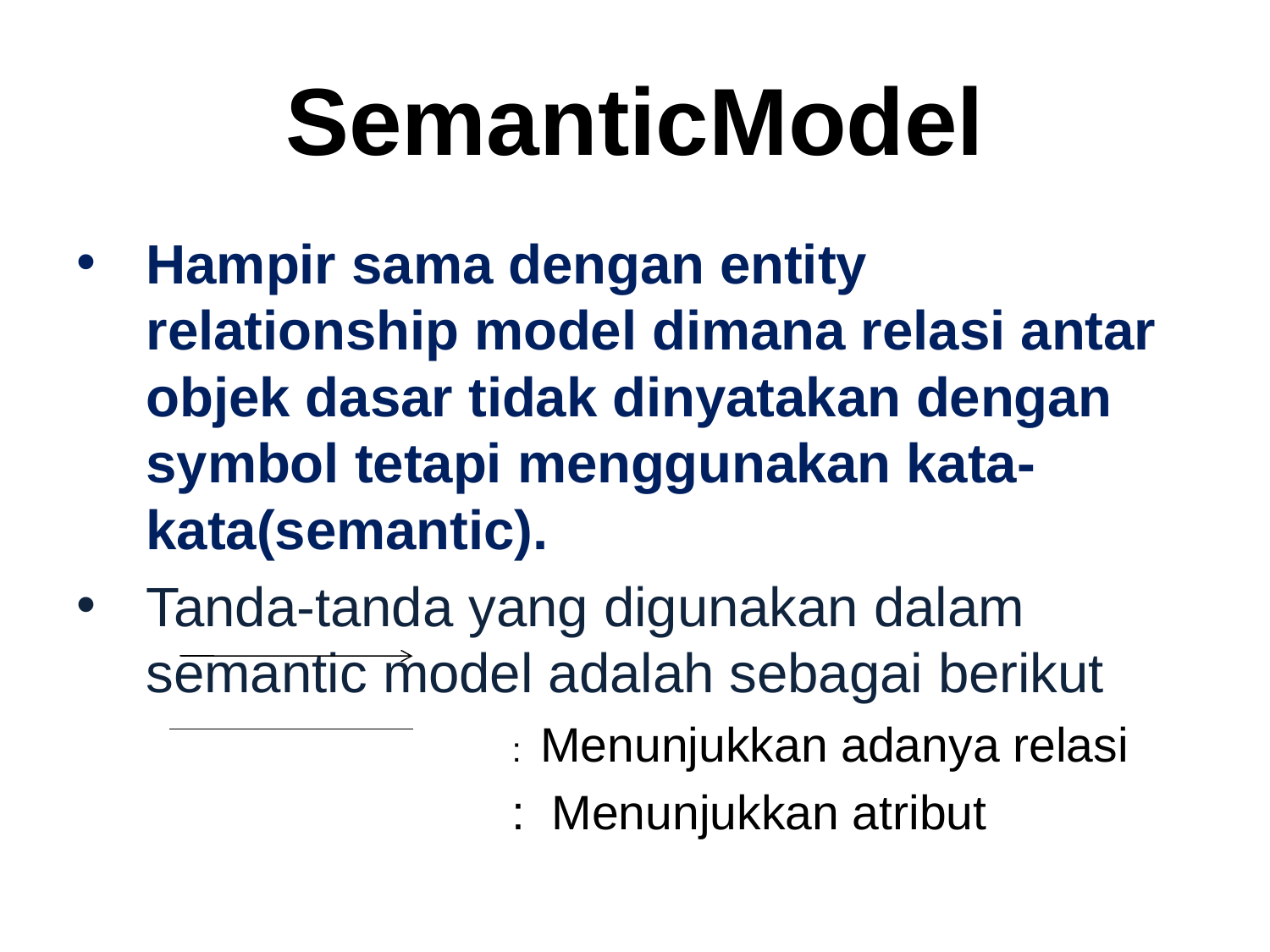

# SemanticModel
Hampir sama dengan entity relationship model dimana relasi antar objek dasar tidak dinyatakan dengan symbol tetapi menggunakan kata-kata(semantic).
Tanda-tanda yang digunakan dalam semantic model adalah sebagai berikut
:  Menunjukkan adanya relasi
:  Menunjukkan atribut